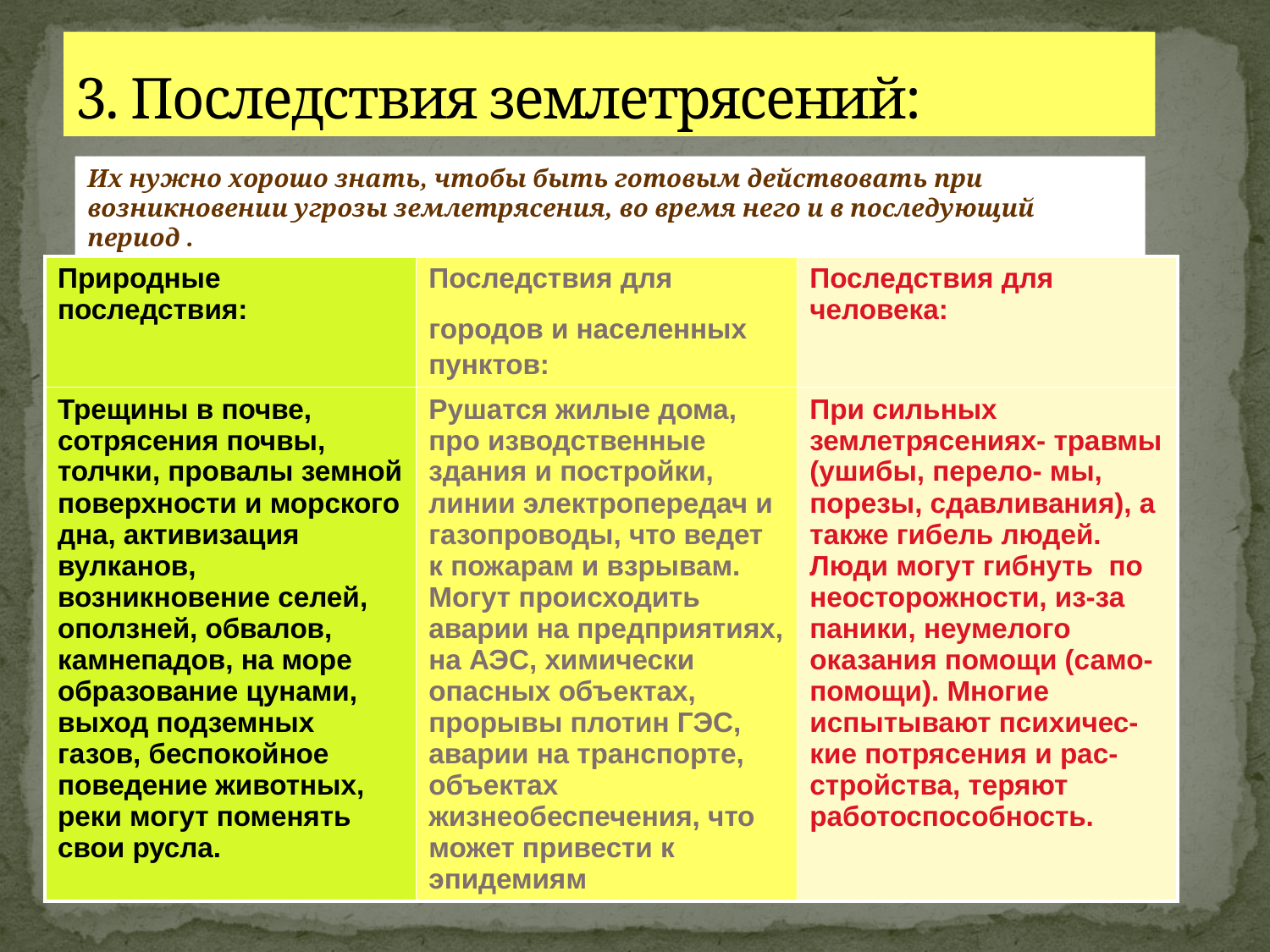

# 3. Последствия землетрясений:
Их нужно хорошо знать, чтобы быть готовым действовать при возникновении угрозы землетрясения, во время него и в последующий период .

| Природные последствия: | Последствия для городов и населенных пунктов: | Последствия для человека: |
| --- | --- | --- |
| Трещины в почве, сотрясения почвы, толчки, провалы земной поверхности и морского дна, активизация вулканов, возникновение селей, оползней, обвалов, камнепадов, на море образование цунами, выход подземных газов, беспокойное поведение животных, реки могут поменять свои русла. | Рушатся жилые дома, про изводственные здания и постройки, линии электропередач и газопроводы, что ведет к пожарам и взрывам. Могут происходить аварии на предприятиях, на АЭС, химически опасных объектах, прорывы плотин ГЭС, аварии на транспорте, объектах жизнеобеспечения, что может привести к эпидемиям | При сильных землетрясениях- травмы (ушибы, перело- мы, порезы, сдавливания), а также гибель людей. Люди могут гибнуть по неосторожности, из-за паники, неумелого оказания помощи (само- помощи). Многие испытывают психичес- кие потрясения и рас- стройства, теряют работоспособность. |